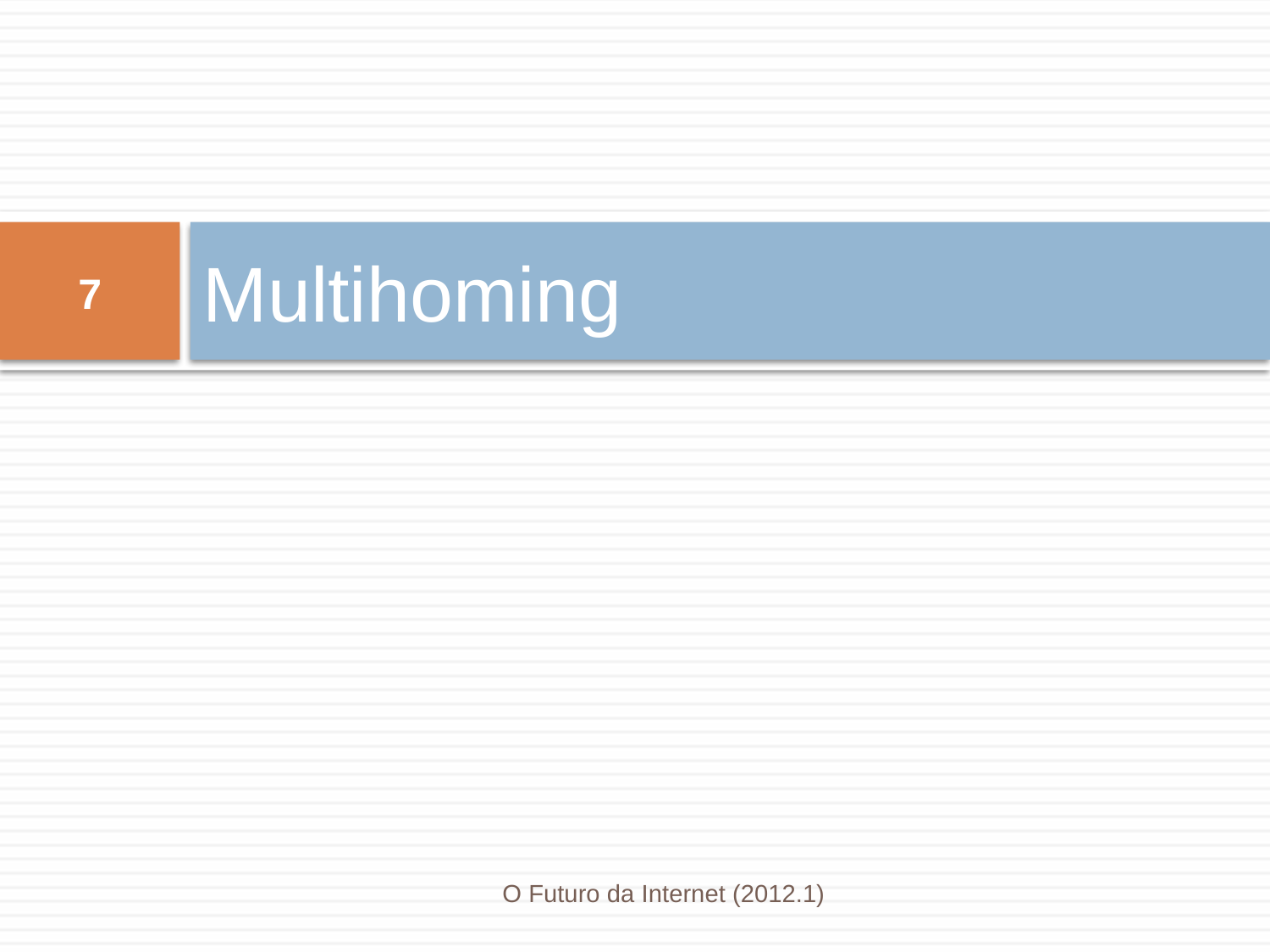

# Multihoming
7

O Futuro da Internet (2012.1)